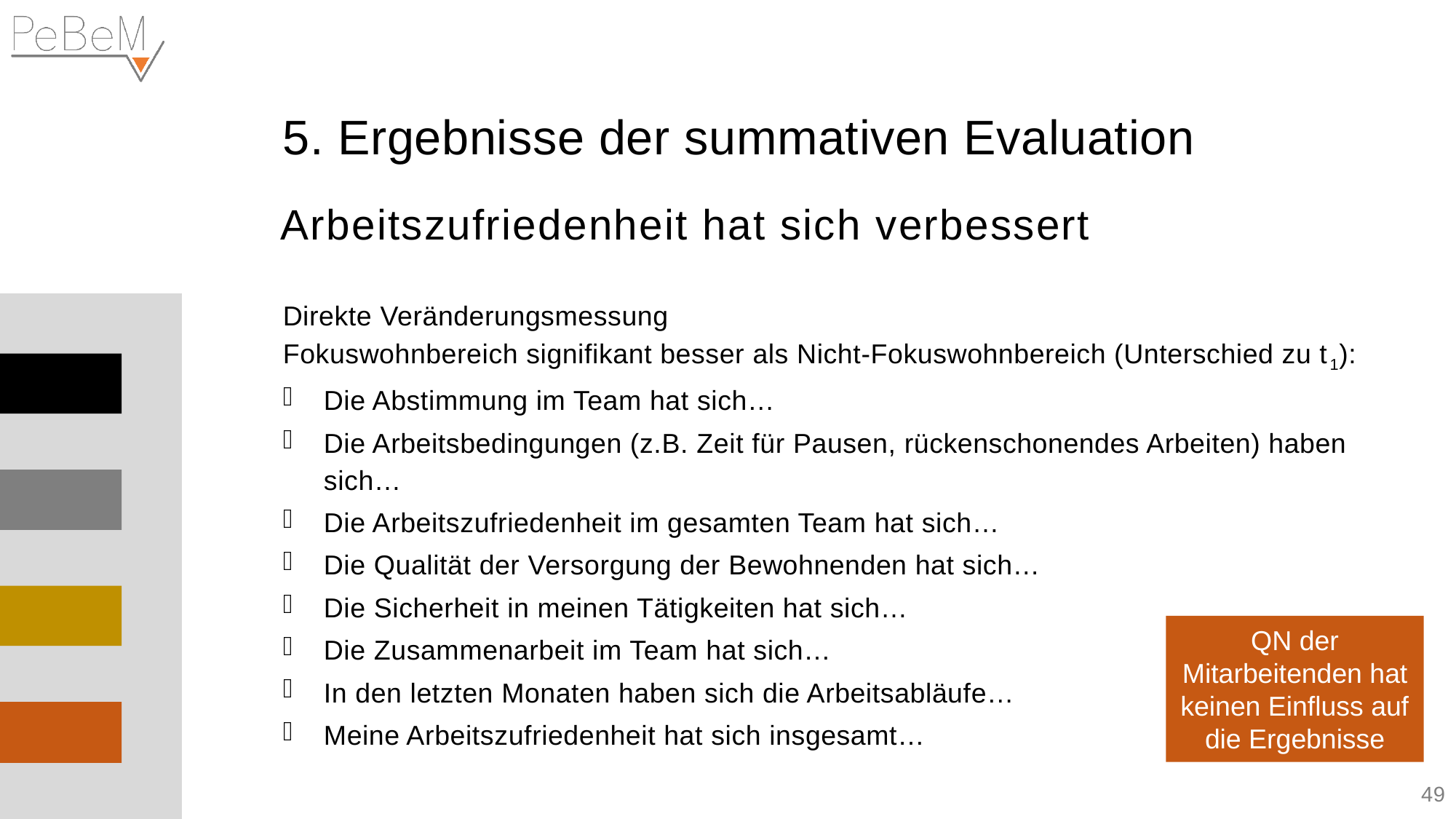

5. Ergebnisse der summativen Evaluation
Arbeitszufriedenheit hat sich verbessert
Direkte Veränderungsmessung
Fokuswohnbereich signifikant besser als Nicht-Fokuswohnbereich (Unterschied zu t1):
Die Abstimmung im Team hat sich…
Die Arbeitsbedingungen (z.B. Zeit für Pausen, rückenschonendes Arbeiten) haben sich…
Die Arbeitszufriedenheit im gesamten Team hat sich…
Die Qualität der Versorgung der Bewohnenden hat sich…
Die Sicherheit in meinen Tätigkeiten hat sich…
Die Zusammenarbeit im Team hat sich…
In den letzten Monaten haben sich die Arbeitsabläufe…
Meine Arbeitszufriedenheit hat sich insgesamt…

QN der Mitarbeitenden hat keinen Einfluss auf die Ergebnisse